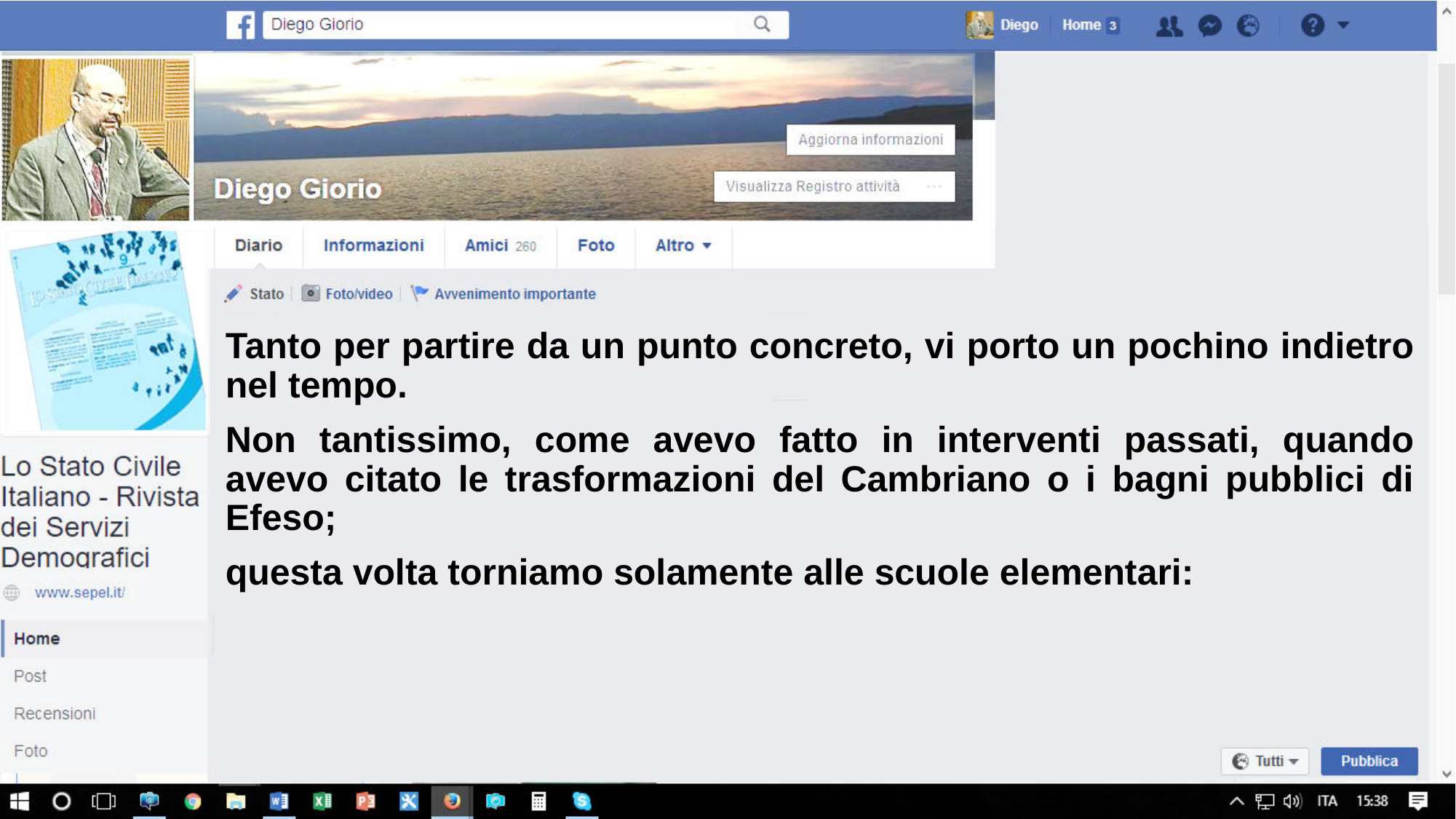

Tanto per partire da un punto concreto, vi porto un pochino indietro nel tempo.
Non tantissimo, come avevo fatto in interventi passati, quando avevo citato le trasformazioni del Cambriano o i bagni pubblici di Efeso;
questa volta torniamo solamente alle scuole elementari: